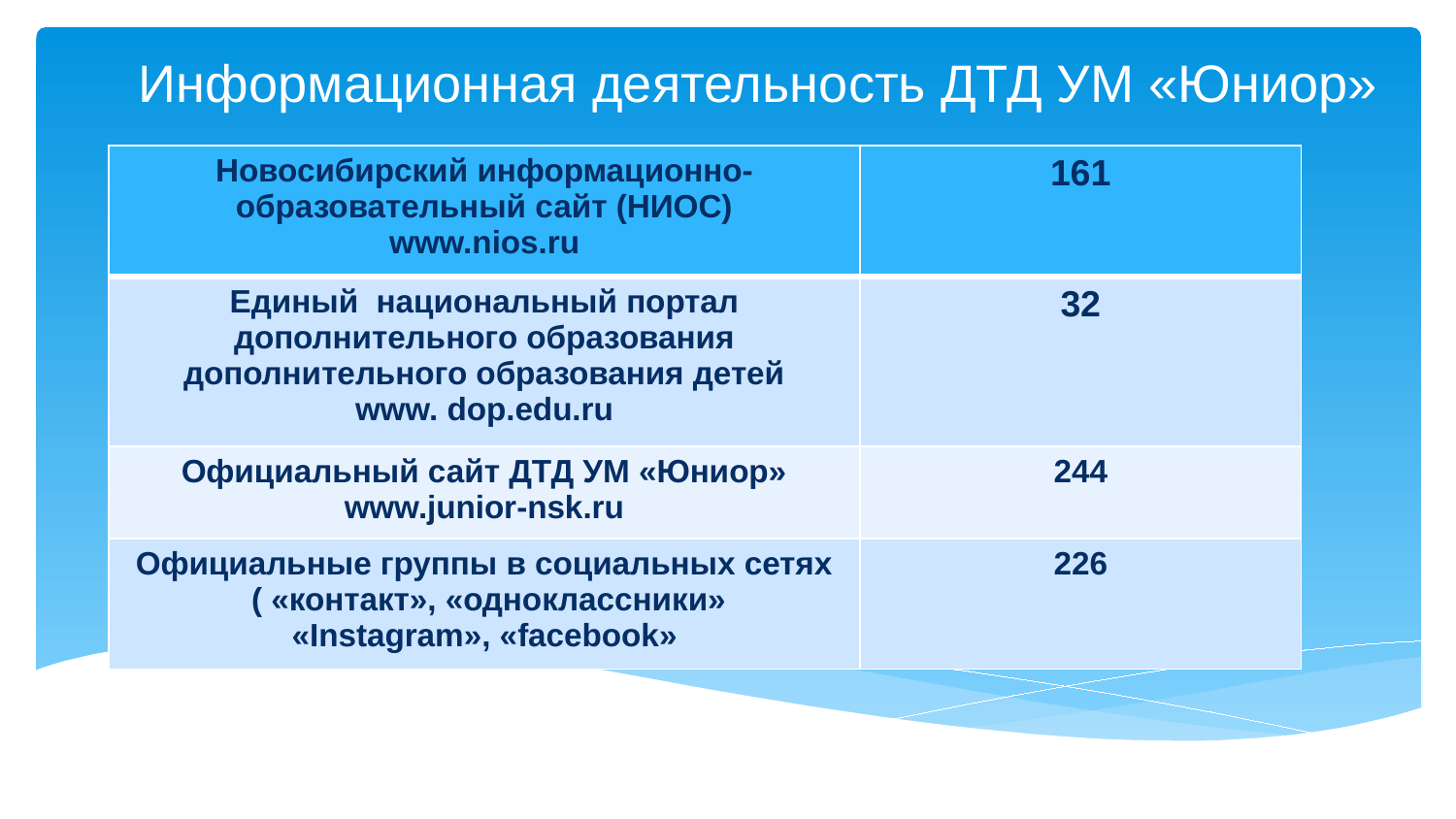

Информационная деятельность ДТД УМ «Юниор»
| Новосибирский информационно-образовательный сайт (НИОС) www.nios.ru | 161 |
| --- | --- |
| Единый национальный портал дополнительного образования дополнительного образования детей www. dop.edu.ru | 32 |
| Официальный сайт ДТД УМ «Юниор» www.junior-nsk.ru | 244 |
| Официальные группы в социальных сетях ( «контакт», «одноклассники» «Instagram», «facebook» | 226 |